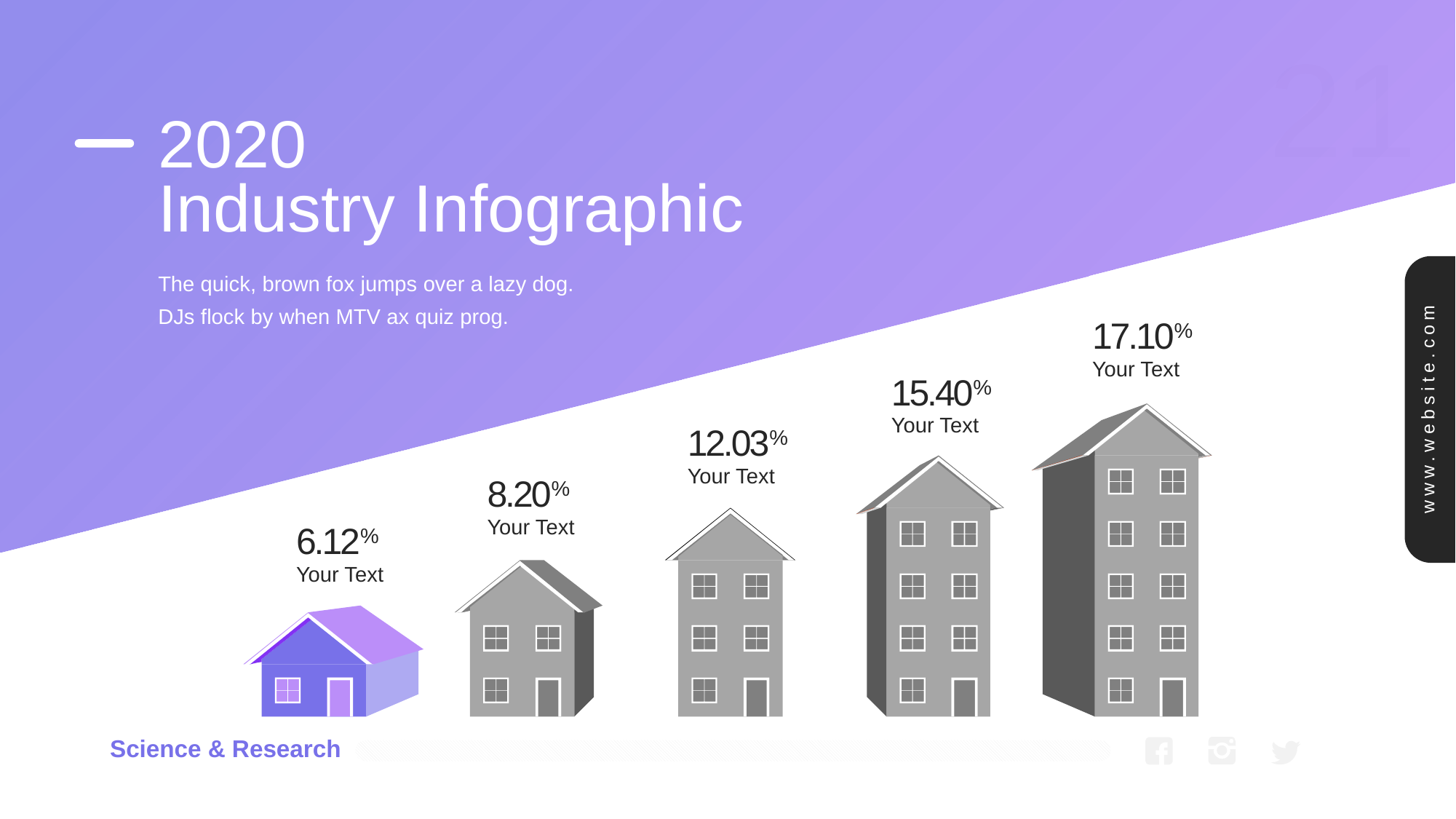

2020
Industry Infographic

The quick, brown fox jumps over a lazy dog. DJs flock by when MTV ax quiz prog.
17.10%
Your Text
15.40%

Your Text
12.03%

Your Text
8.20%

6.12%
Your Text

Your Text